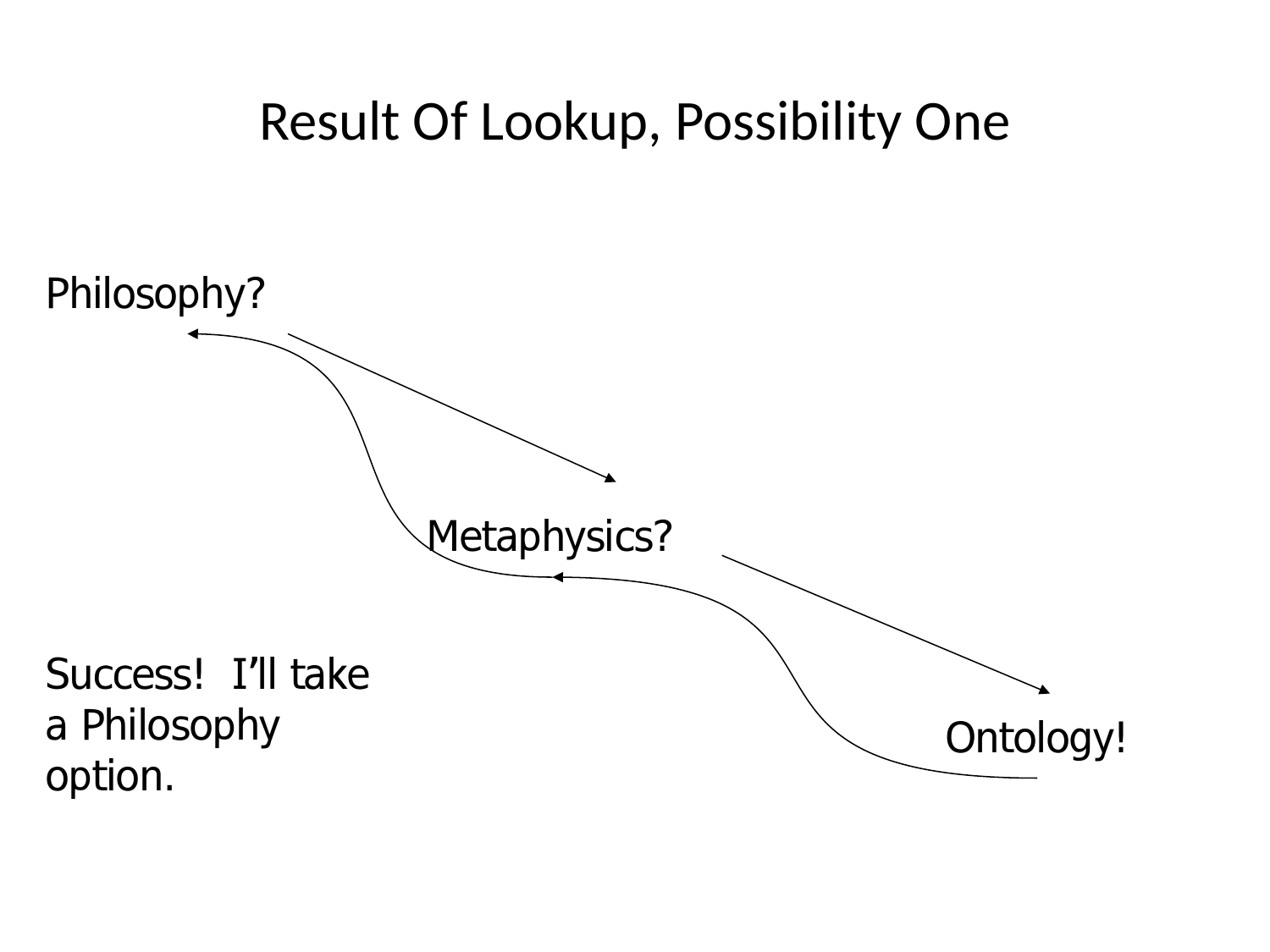

Result Of Lookup, Possibility One
Philosophy?

Success!  I’ll take a Philosophy option.

Metaphysics?

Ontology!